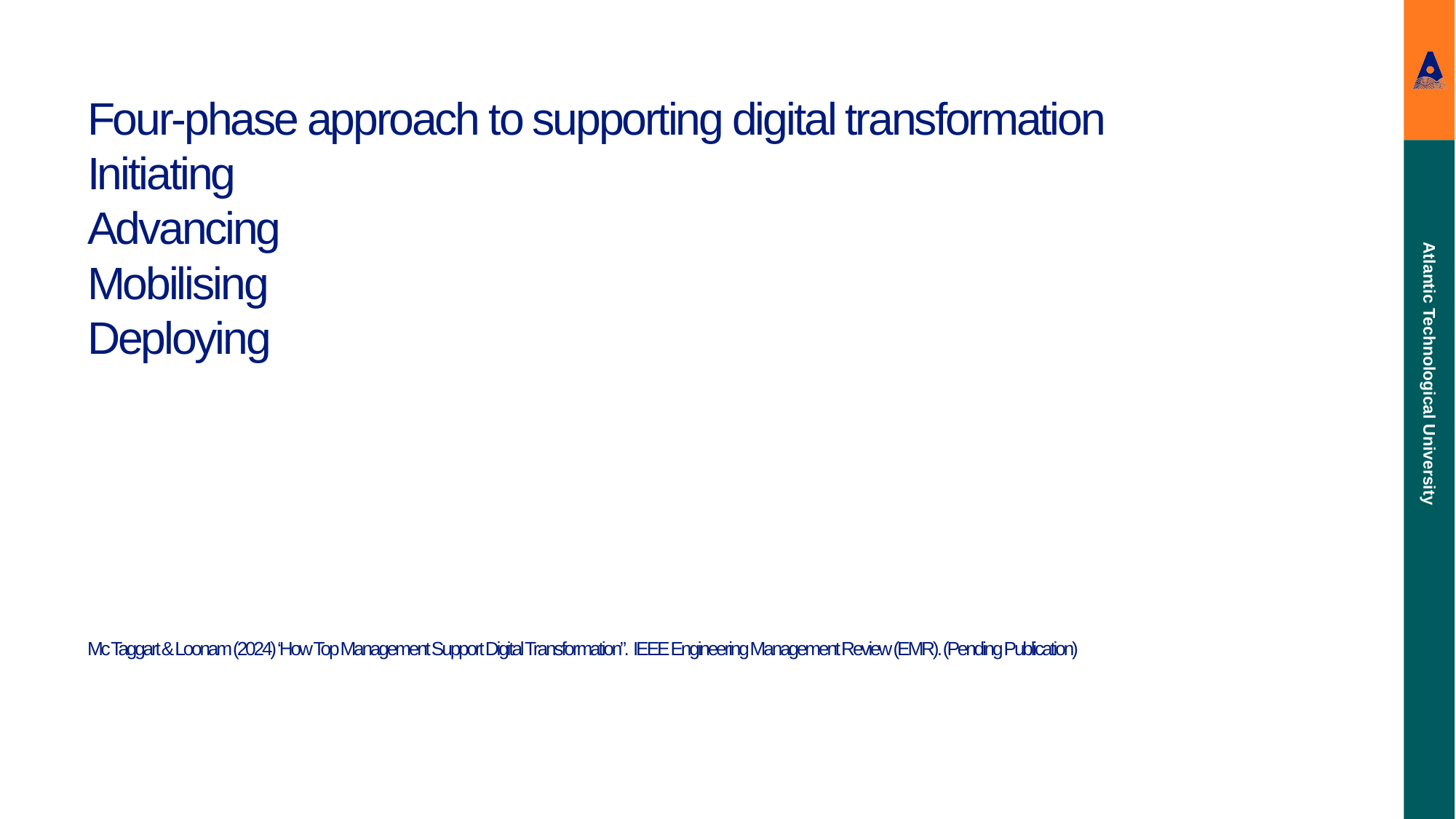

# Four-phase approach to supporting digital transformation Initiating Advancing Mobilising Deploying Mc Taggart & Loonam (2024) ‘How Top Management Support Digital Transformation”.  IEEE Engineering Management Review (EMR). (Pending Publication)